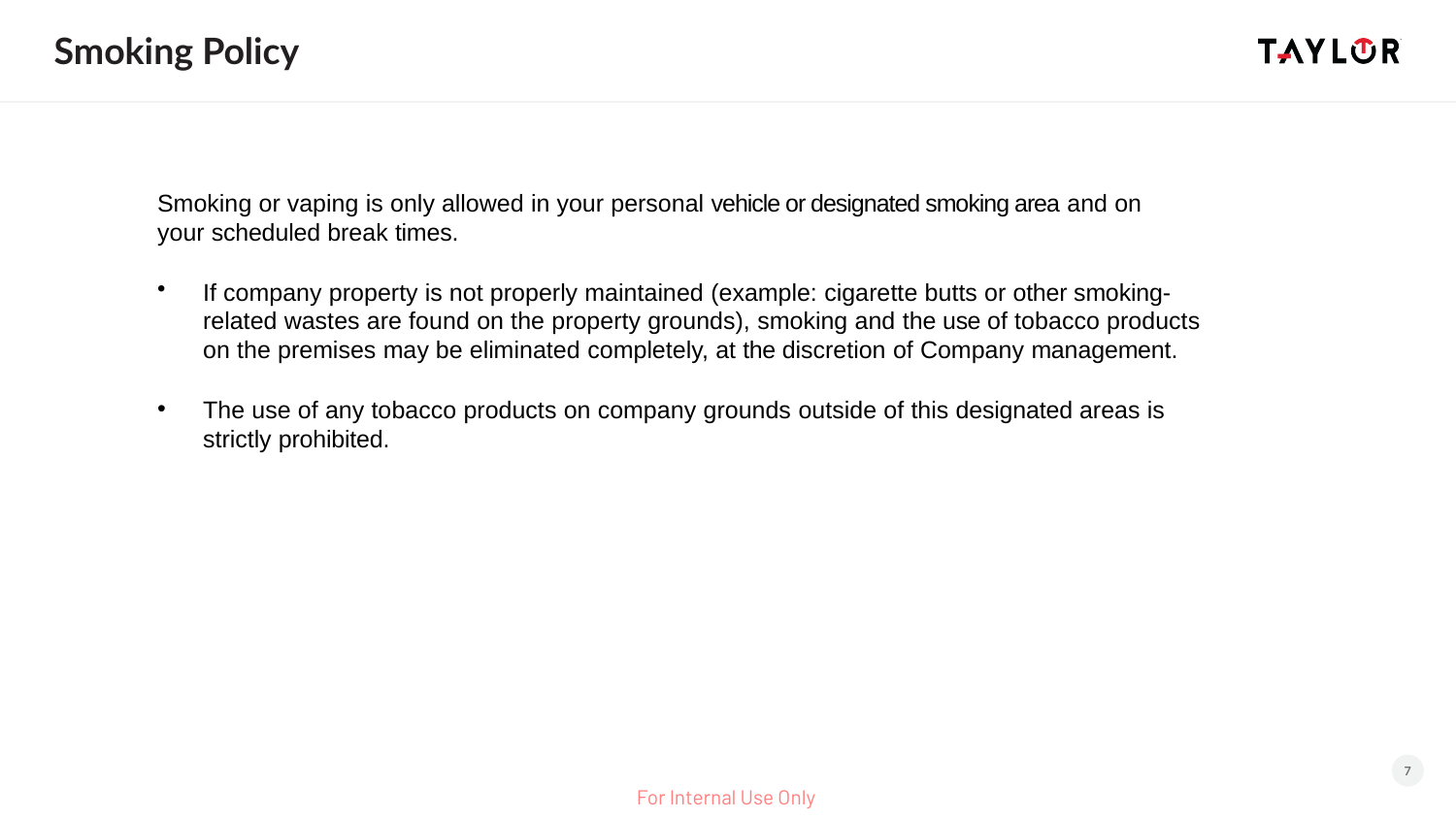

# Smoking Policy
Smoking or vaping is only allowed in your personal vehicle or designated smoking area and on your scheduled break times.

If company property is not properly maintained (example: cigarette butts or other smoking-related wastes are found on the property grounds), smoking and the use of tobacco products on the premises may be eliminated completely, at the discretion of Company management.

The use of any tobacco products on company grounds outside of this designated areas is strictly prohibited.